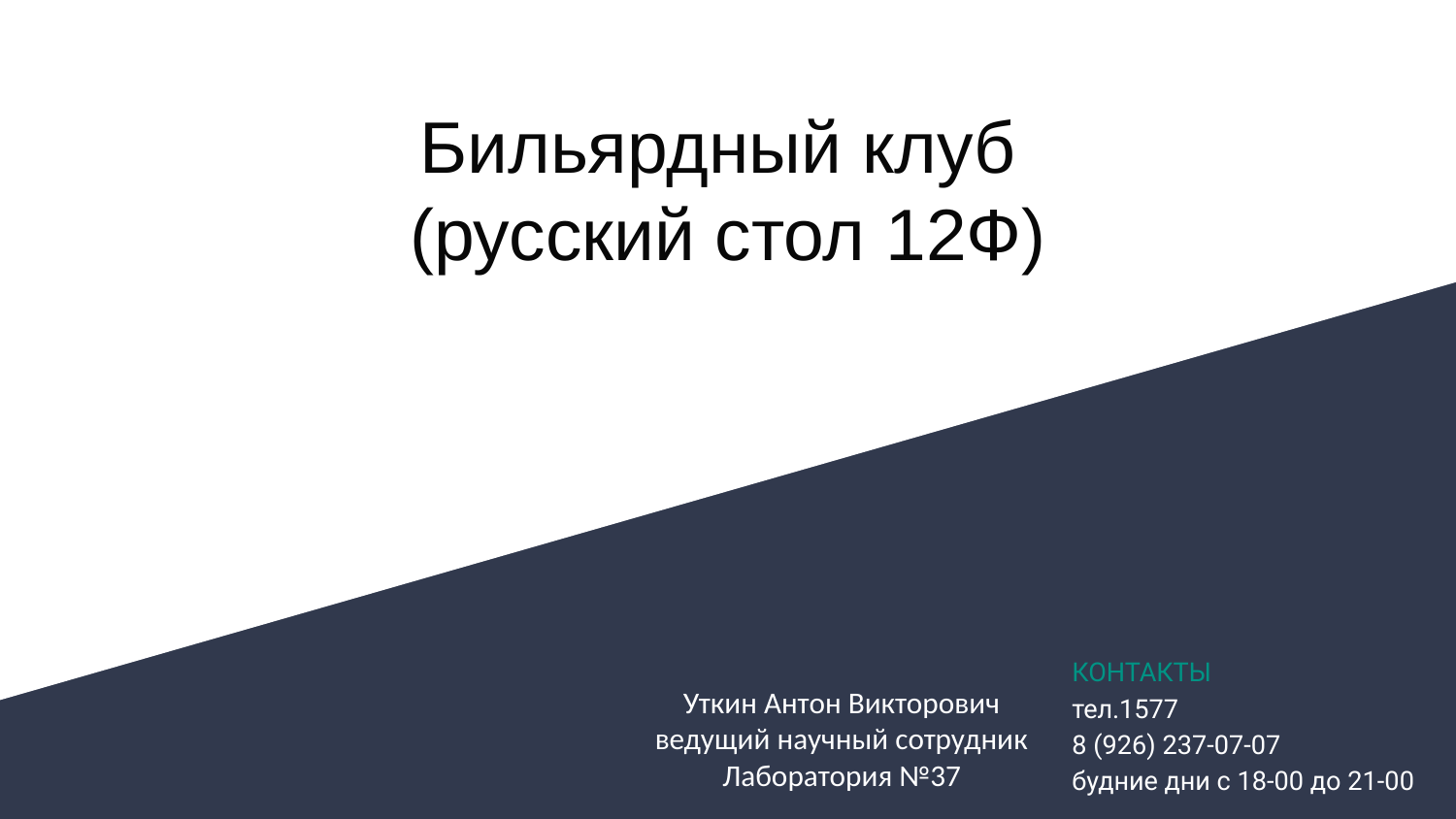

# Бильярдный клуб
(русский стол 12Ф)
КОНТАКТЫ
тел.1577
8 (926) 237-07-07
будние дни с 18-00 до 21-00
Уткин Антон Викторович
ведущий научный сотрудник
Лаборатория №37